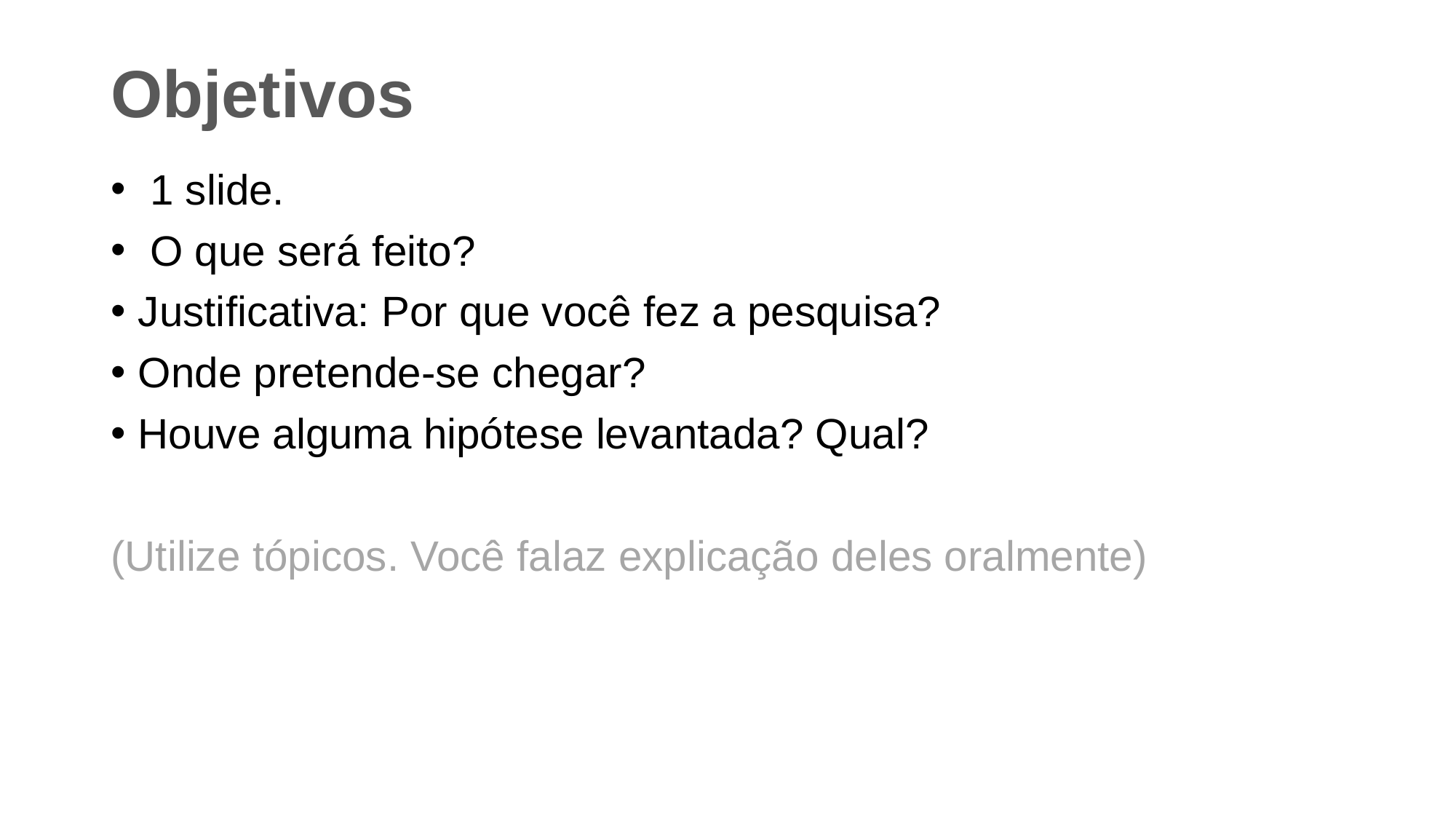

# Objetivos
 1 slide.
 O que será feito?
Justificativa: Por que você fez a pesquisa?
Onde pretende-se chegar?
Houve alguma hipótese levantada? Qual?

(Utilize tópicos. Você falaz explicação deles oralmente)